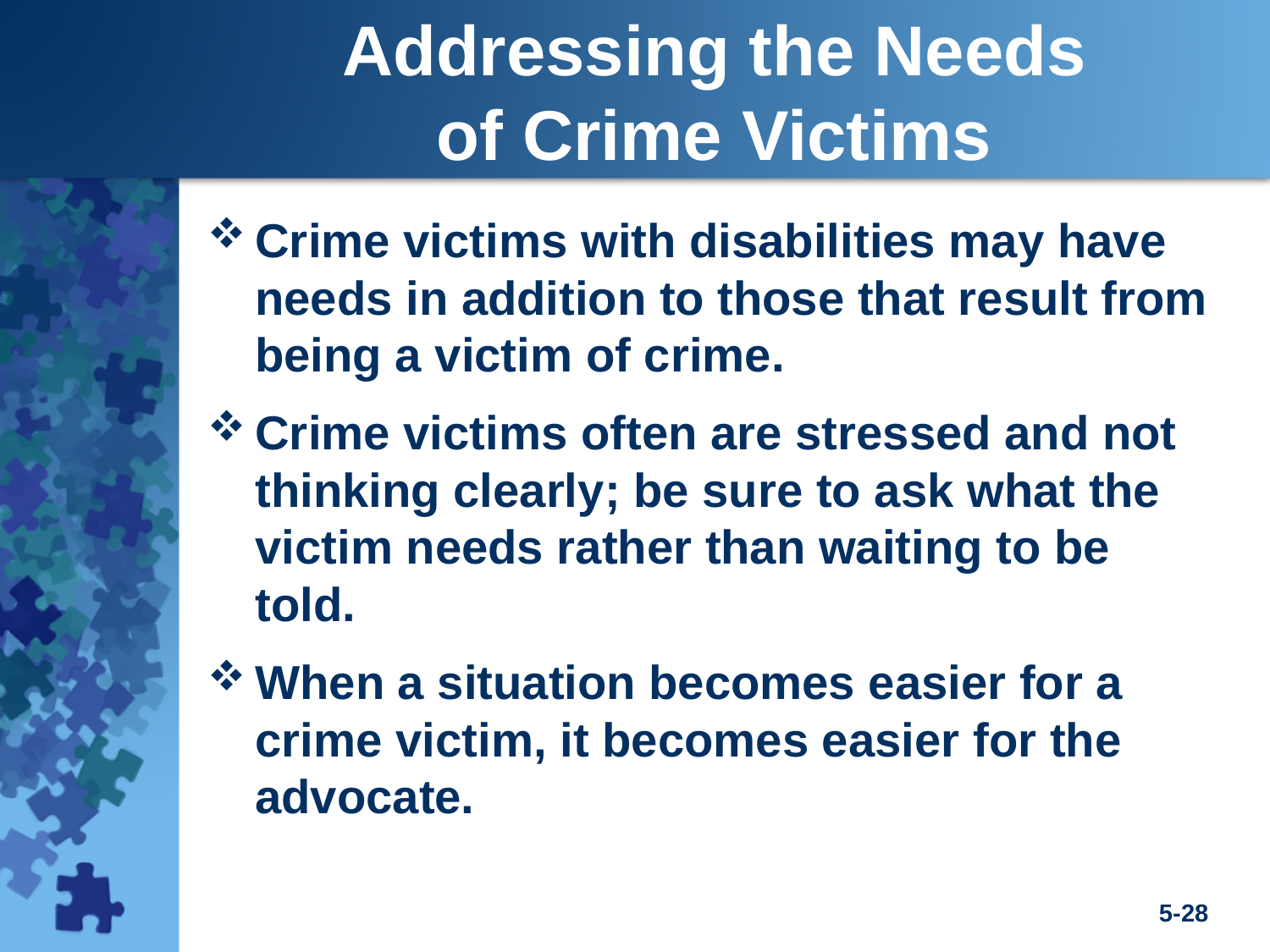

Addressing the Needs
of Crime Victims
Crime victims with disabilities may have needs in addition to those that result from being a victim of crime.
Crime victims often are stressed and not thinking clearly; be sure to ask what the victim needs rather than waiting to be told.
When a situation becomes easier for a crime victim, it becomes easier for the advocate.
5-28